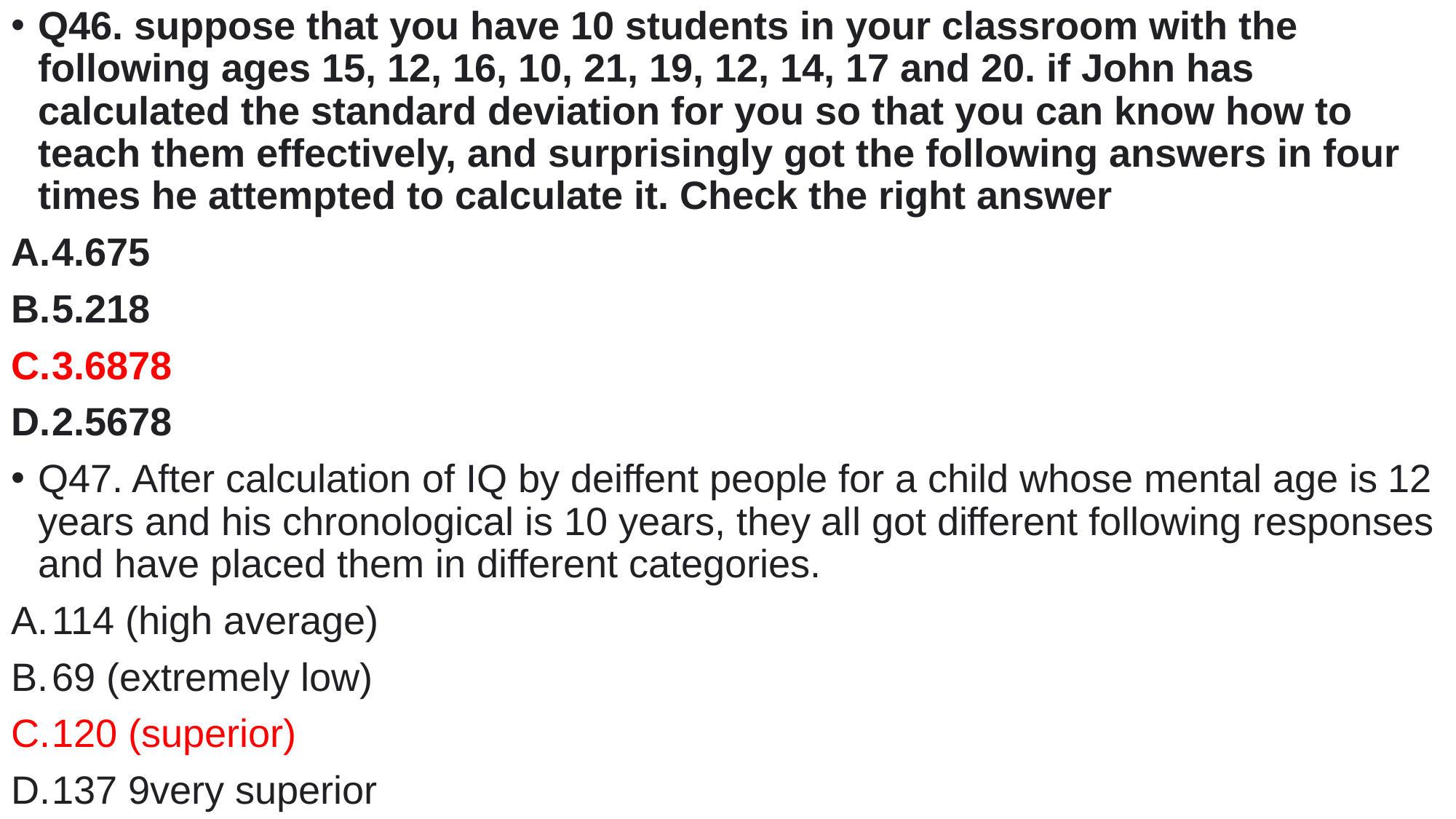

Q46. suppose that you have 10 students in your classroom with the following ages 15, 12, 16, 10, 21, 19, 12, 14, 17 and 20. if John has calculated the standard deviation for you so that you can know how to teach them effectively, and surprisingly got the following answers in four times he attempted to calculate it. Check the right answer
4.675
5.218
3.6878
2.5678
Q47. After calculation of IQ by deiffent people for a child whose mental age is 12 years and his chronological is 10 years, they all got different following responses and have placed them in different categories.
114 (high average)
69 (extremely low)
120 (superior)
137 9very superior